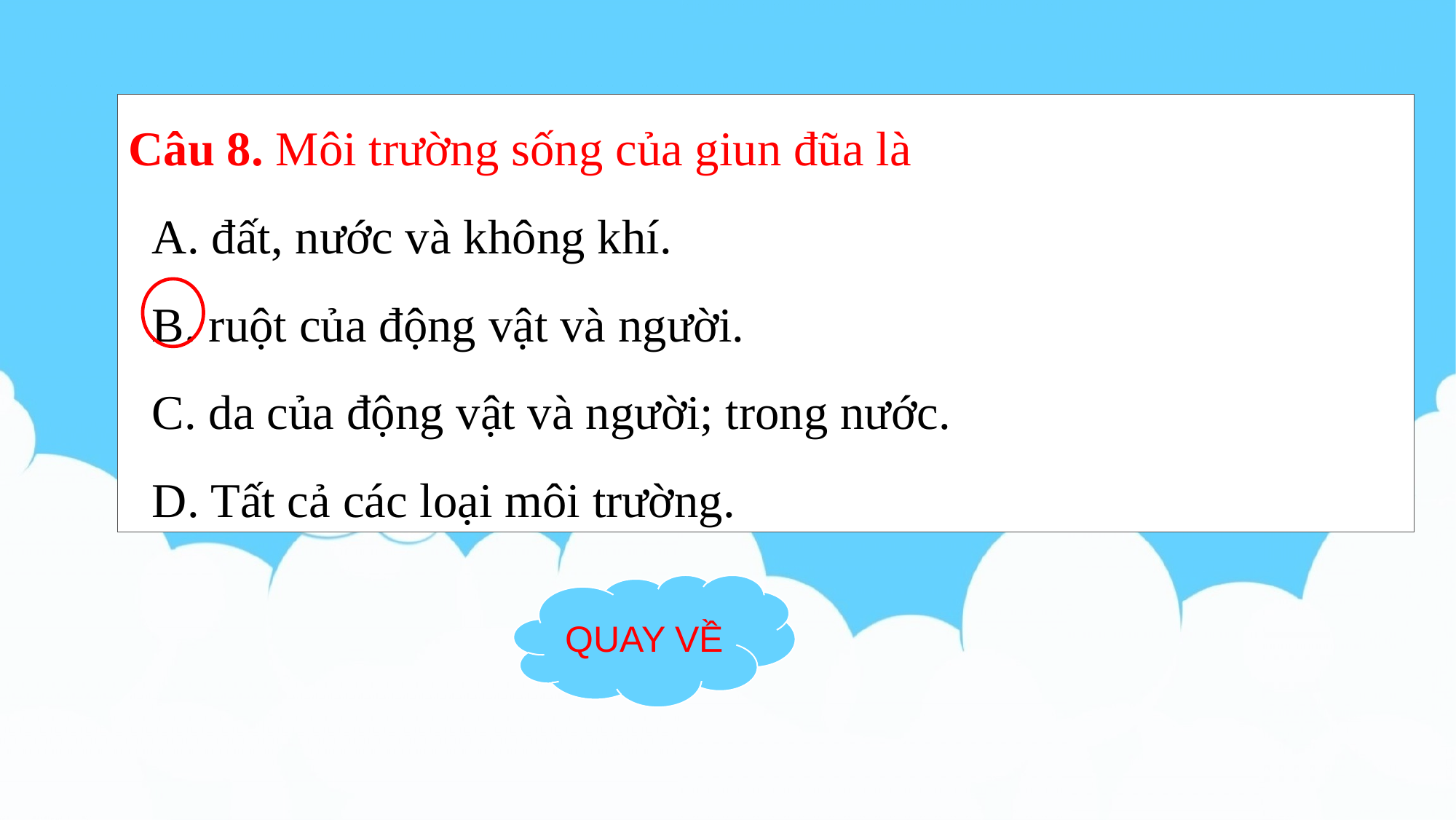

#
Câu 8. Môi trường sống của giun đũa là
A. đất, nước và không khí.
B. ruột của động vật và người.
C. da của động vật và người; trong nước.
D. Tất cả các loại môi trường.

QUAY VỀ